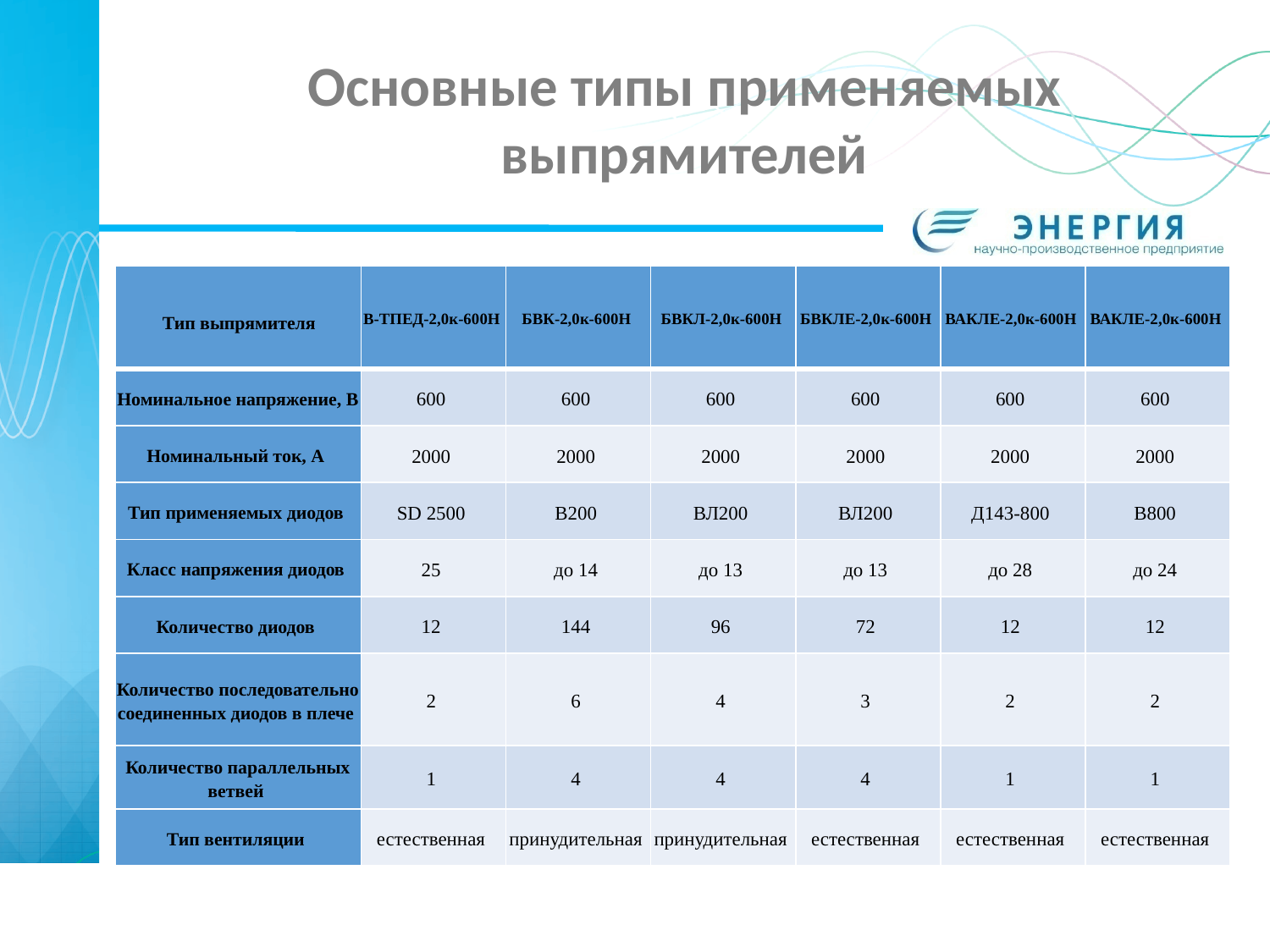

# Основные типы применяемых выпрямителей
| Тип выпрямителя | В-ТПЕД-2,0к-600Н | БВК-2,0к-600Н | БВКЛ-2,0к-600Н | БВКЛЕ-2,0к-600Н | ВАКЛЕ-2,0к-600Н | ВАКЛЕ-2,0к-600Н |
| --- | --- | --- | --- | --- | --- | --- |
| Номинальное напряжение, В | 600 | 600 | 600 | 600 | 600 | 600 |
| Номинальный ток, А | 2000 | 2000 | 2000 | 2000 | 2000 | 2000 |
| Тип применяемых диодов | SD 2500 | В200 | ВЛ200 | ВЛ200 | Д143-800 | В800 |
| Класс напряжения диодов | 25 | до 14 | до 13 | до 13 | до 28 | до 24 |
| Количество диодов | 12 | 144 | 96 | 72 | 12 | 12 |
| Количество последовательно соединенных диодов в плече | 2 | 6 | 4 | 3 | 2 | 2 |
| Количество параллельных ветвей | 1 | 4 | 4 | 4 | 1 | 1 |
| Тип вентиляции | естественная | принудительная | принудительная | естественная | естественная | естественная |